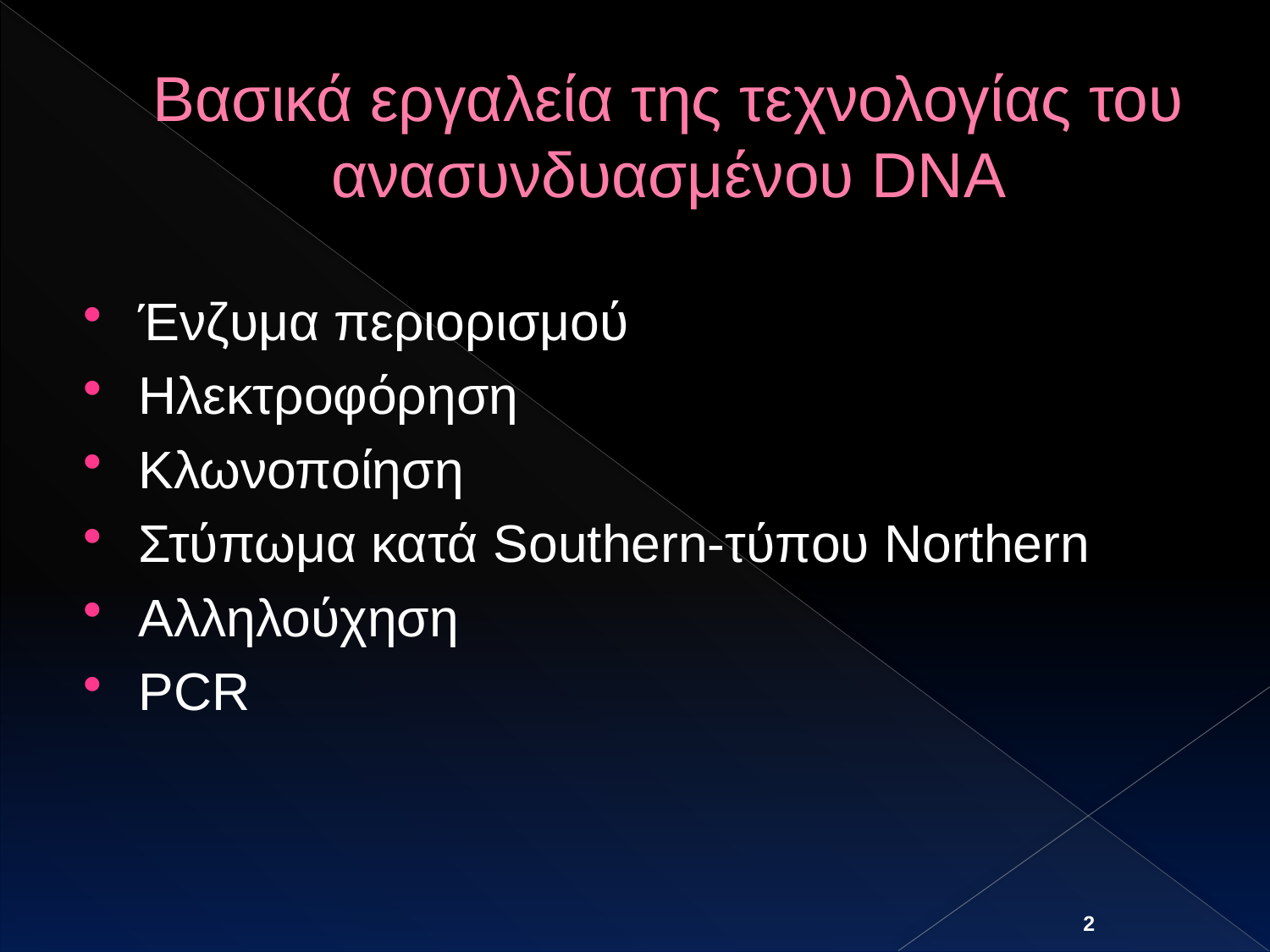

# Βασικά εργαλεία της τεχνολογίας του ανασυνδυασμένου DNA
Ένζυμα περιορισμού
Ηλεκτροφόρηση
Κλωνοποίηση
Στύπωμα κατά Southern-τύπου Northern
Αλληλούχηση
PCR
2